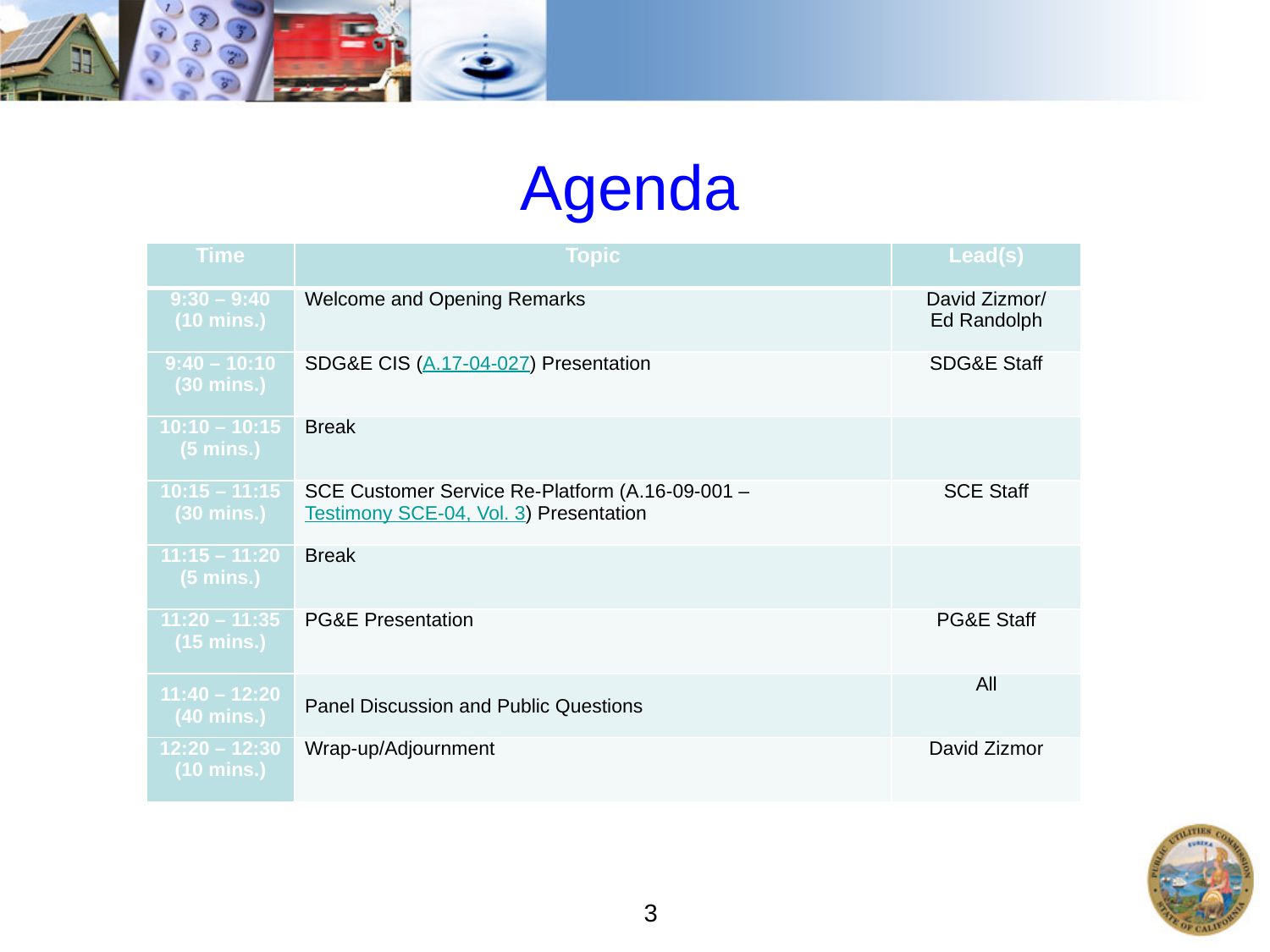

# Agenda
| Time | Topic | Lead(s) |
| --- | --- | --- |
| 9:30 – 9:40 (10 mins.) | Welcome and Opening Remarks | David Zizmor/ Ed Randolph |
| 9:40 – 10:10 (30 mins.) | SDG&E CIS (A.17-04-027) Presentation | SDG&E Staff |
| 10:10 – 10:15 (5 mins.) | Break |  |
| 10:15 – 11:15 (30 mins.) | SCE Customer Service Re-Platform (A.16-09-001 – Testimony SCE-04, Vol. 3) Presentation | SCE Staff |
| 11:15 – 11:20 (5 mins.) | Break |  |
| 11:20 – 11:35 (15 mins.) | PG&E Presentation | PG&E Staff |
| 11:40 – 12:20 (40 mins.) | Panel Discussion and Public Questions | All |
| 12:20 – 12:30 (10 mins.) | Wrap-up/Adjournment | David Zizmor |
3